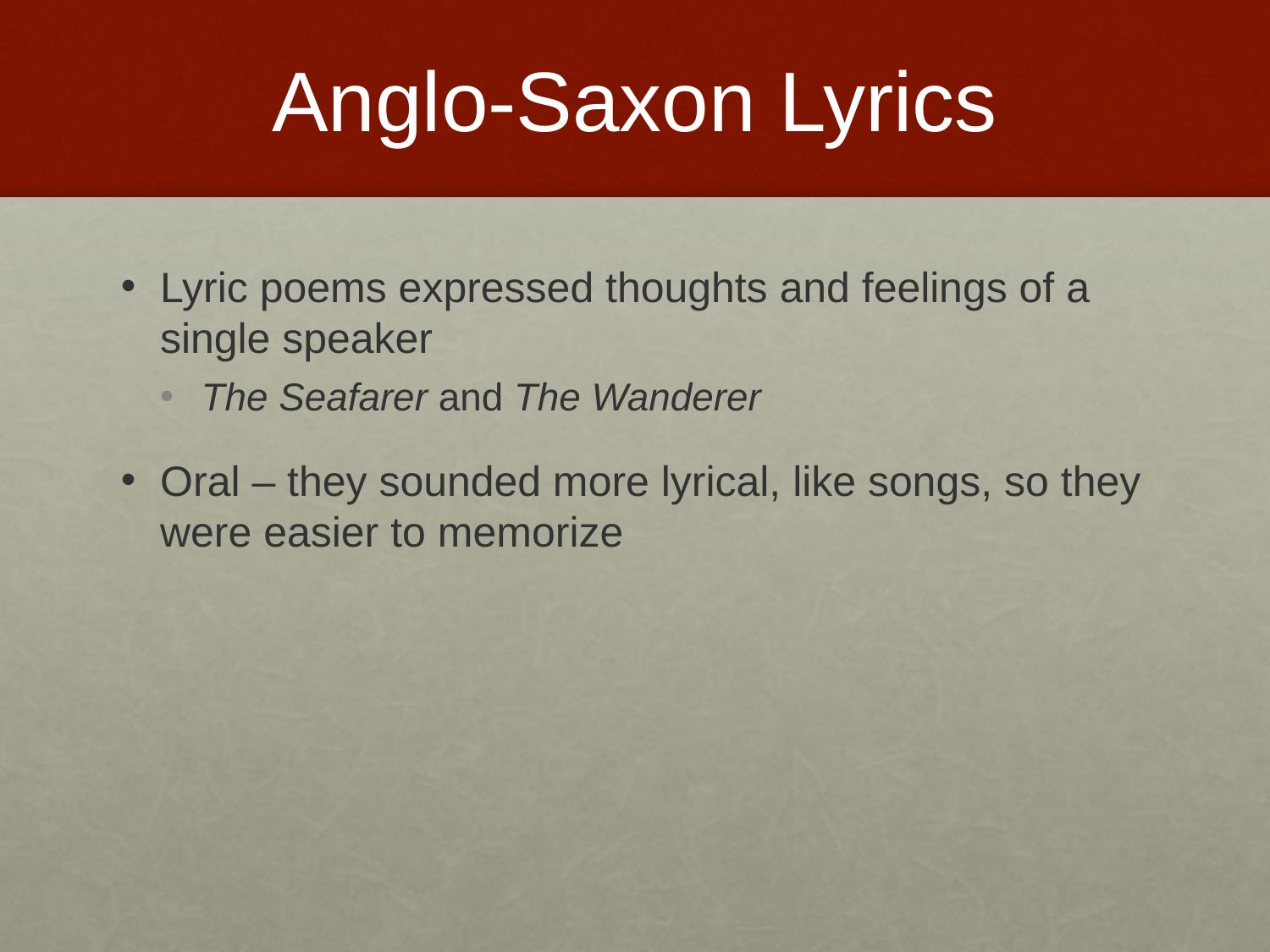

# Anglo-Saxon Lyrics
Lyric poems expressed thoughts and feelings of a single speaker
The Seafarer and The Wanderer
Oral – they sounded more lyrical, like songs, so they were easier to memorize